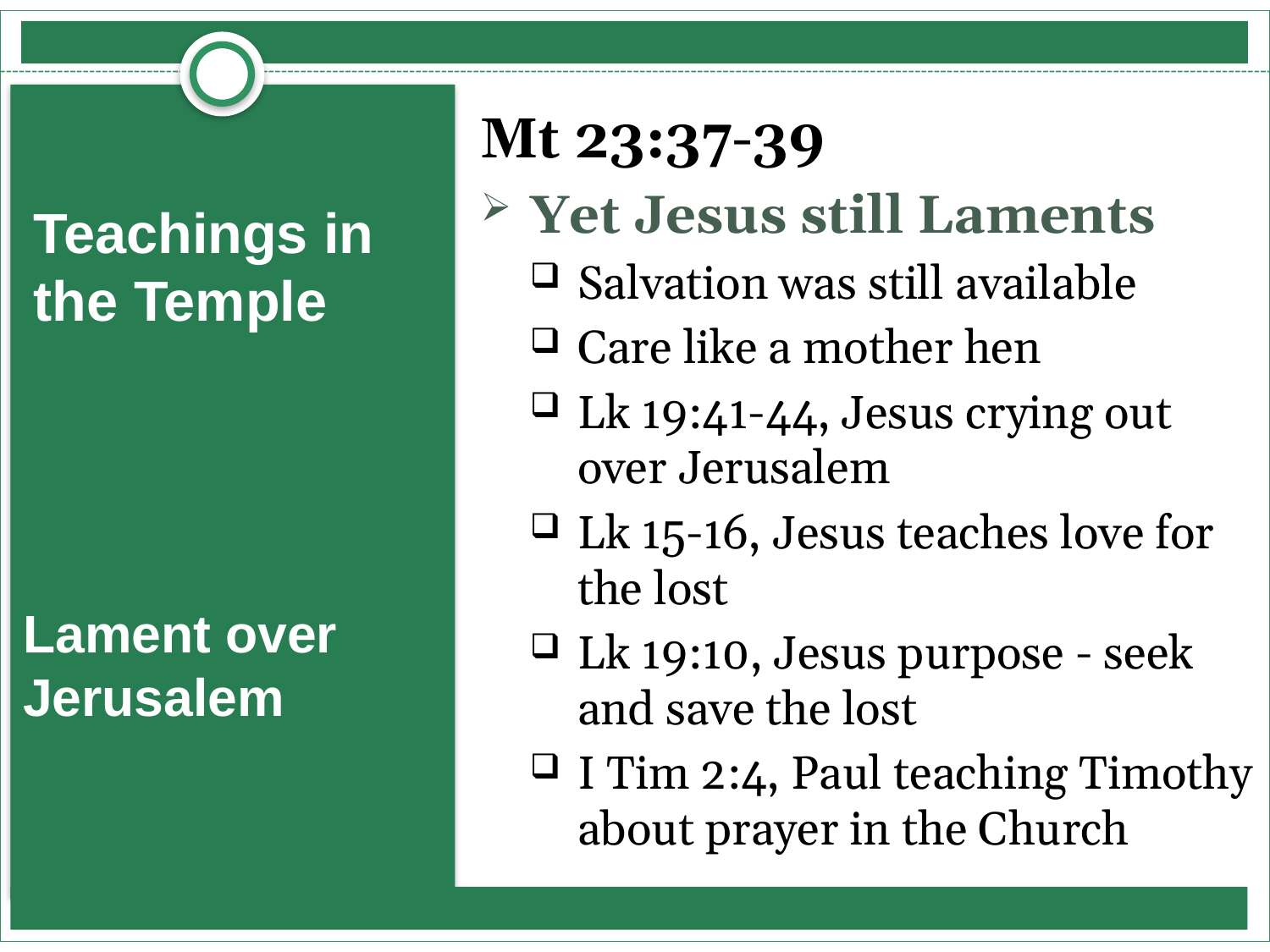

Mt 23:37-39
Yet Jesus still Laments
Salvation was still available
Care like a mother hen
Lk 19:41-44, Jesus crying out over Jerusalem
Lk 15-16, Jesus teaches love for the lost
Lk 19:10, Jesus purpose - seek and save the lost
I Tim 2:4, Paul teaching Timothy about prayer in the Church
# Teachings in the Temple
Lament over Jerusalem